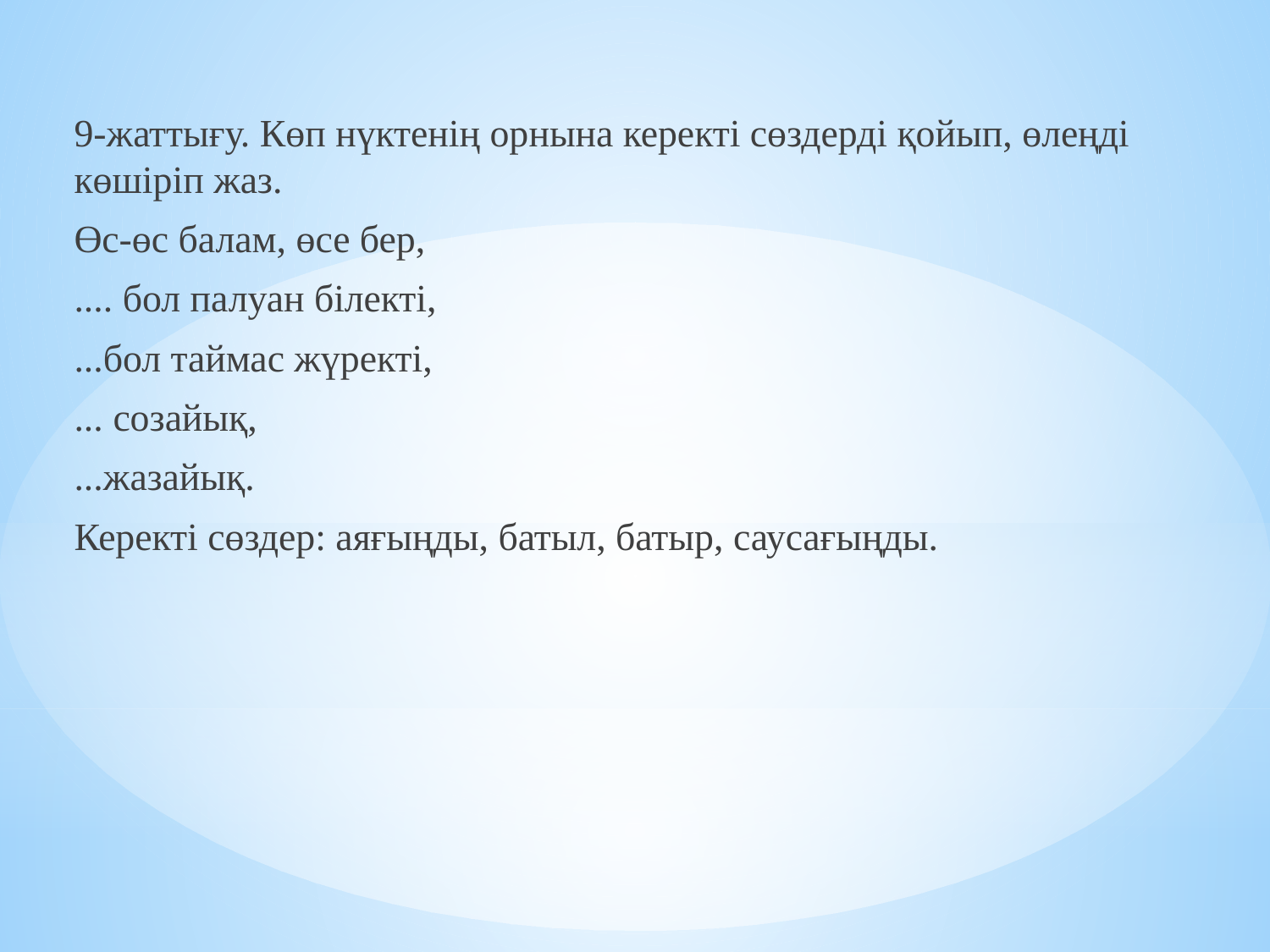

9-жаттығу. Көп нүктенің орнына керекті сөздерді қойып, өлеңді көшіріп жаз.
Өс-өс балам, өсе бер,
.... бол палуан білекті,
...бол таймас жүректі,
... созайық,
...жазайық.
Керекті сөздер: аяғыңды, батыл, батыр, саусағыңды.